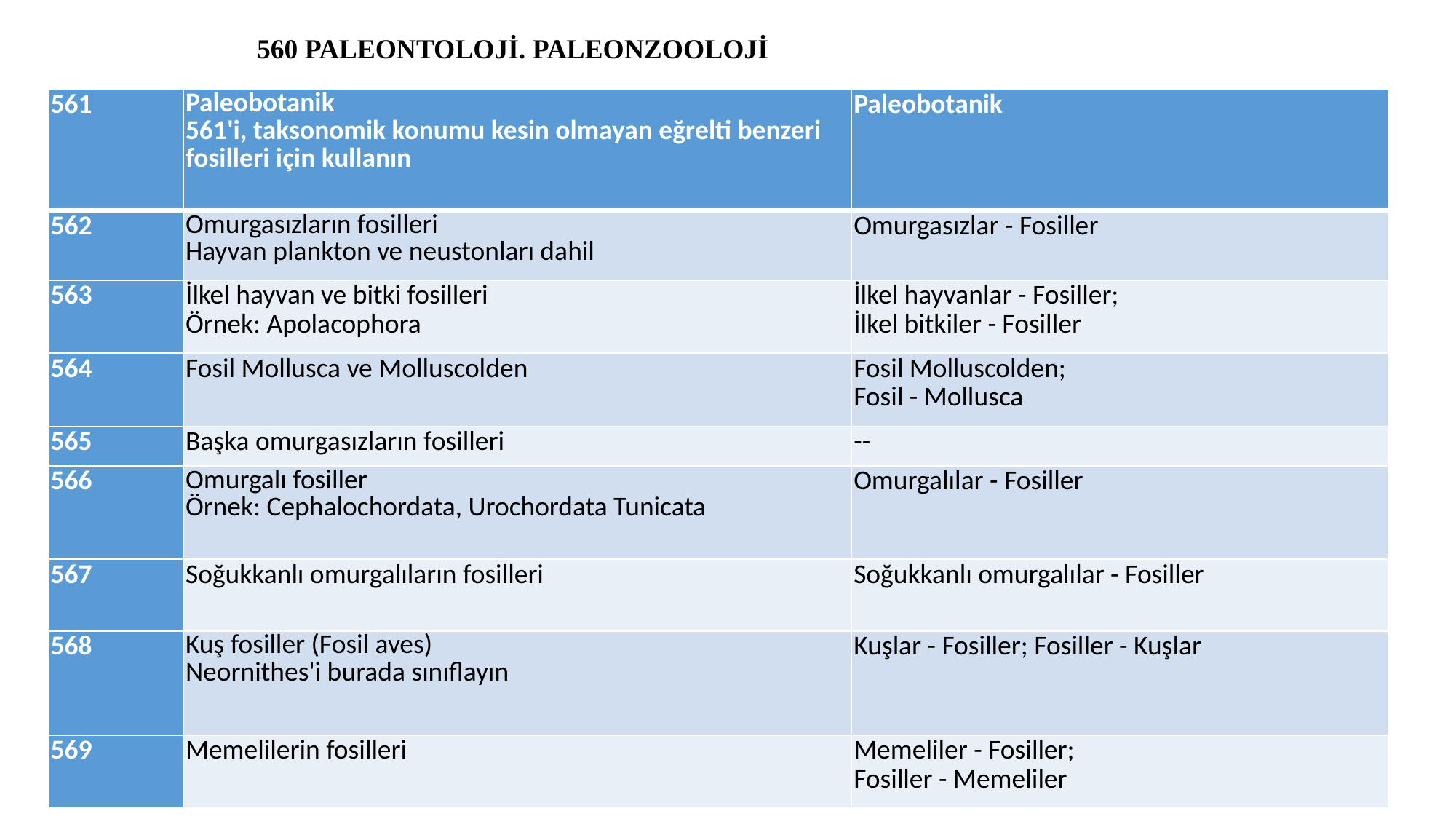

560 PALEONTOLOJİ. PALEONZOOLOJİ
#
| 561 | Paleobotanik 561'i, taksonomik konumu kesin olmayan eğrelti benzeri fosilleri için kullanın | Paleobotanik |
| --- | --- | --- |
| 562 | Omurgasızların fosilleri Hayvan plankton ve neustonları dahil | Omurgasızlar - Fosiller |
| 563 | İlkel hayvan ve bitki fosilleri Örnek: Apolacophora | İlkel hayvanlar - Fosiller; İlkel bitkiler - Fosiller |
| 564 | Fosil Mollusca ve Molluscolden | Fosil Molluscolden; Fosil - Mollusca |
| 565 | Başka omurgasızların fosilleri | -- |
| 566 | Omurgalı fosiller Örnek: Cephalochordata, Urochordata Tunicata | Omurgalılar - Fosiller |
| 567 | Soğukkanlı omurgalıların fosilleri | Soğukkanlı omurgalılar - Fosiller |
| 568 | Kuş fosiller (Fosil aves) Neornithes'i burada sınıflayın | Kuşlar - Fosiller; Fosiller - Kuşlar |
| 569 | Memelilerin fosilleri | Memeliler - Fosiller; Fosiller - Memeliler |